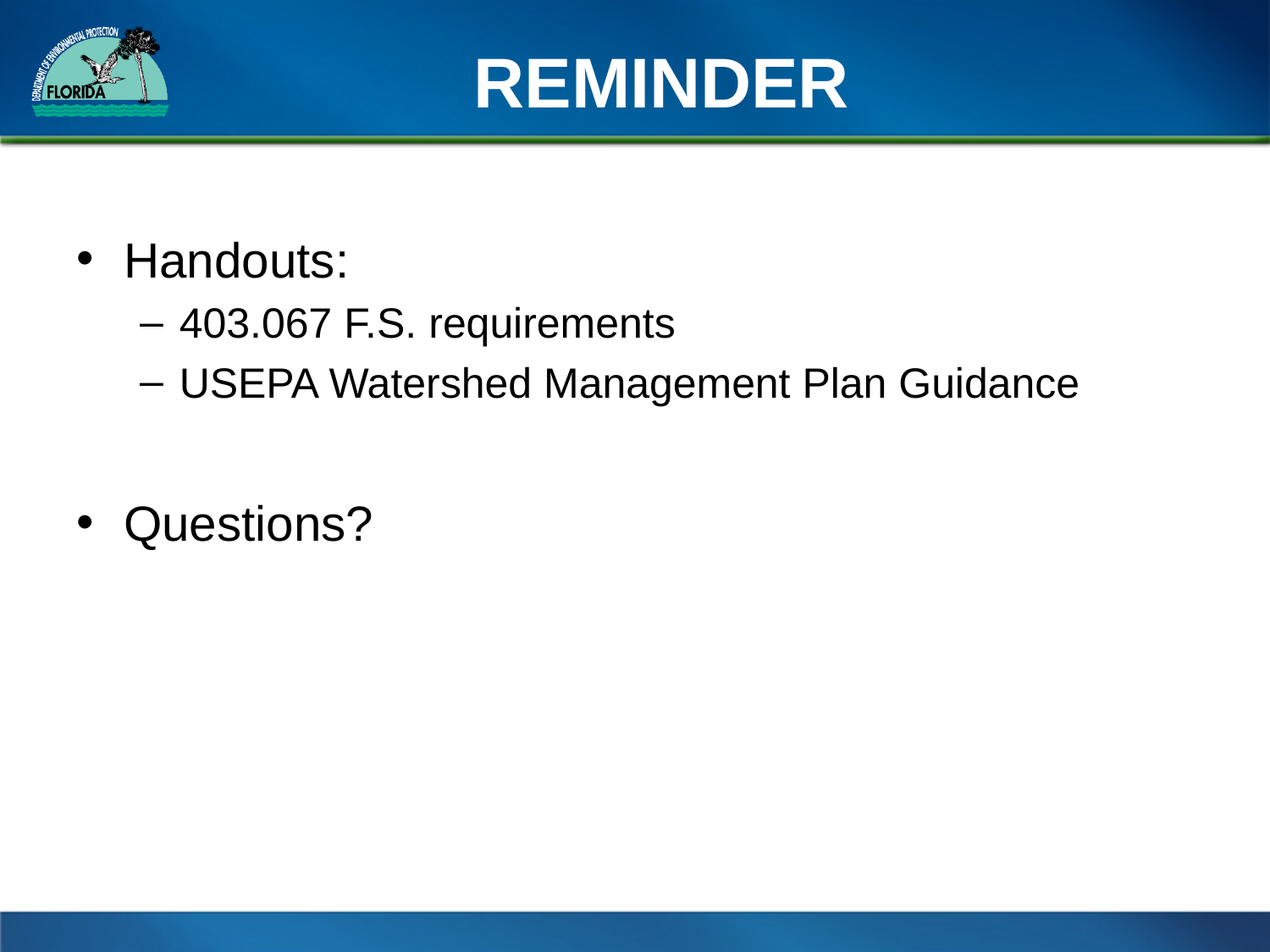

# REMINDER
Handouts:
403.067 F.S. requirements
USEPA Watershed Management Plan Guidance

Questions?